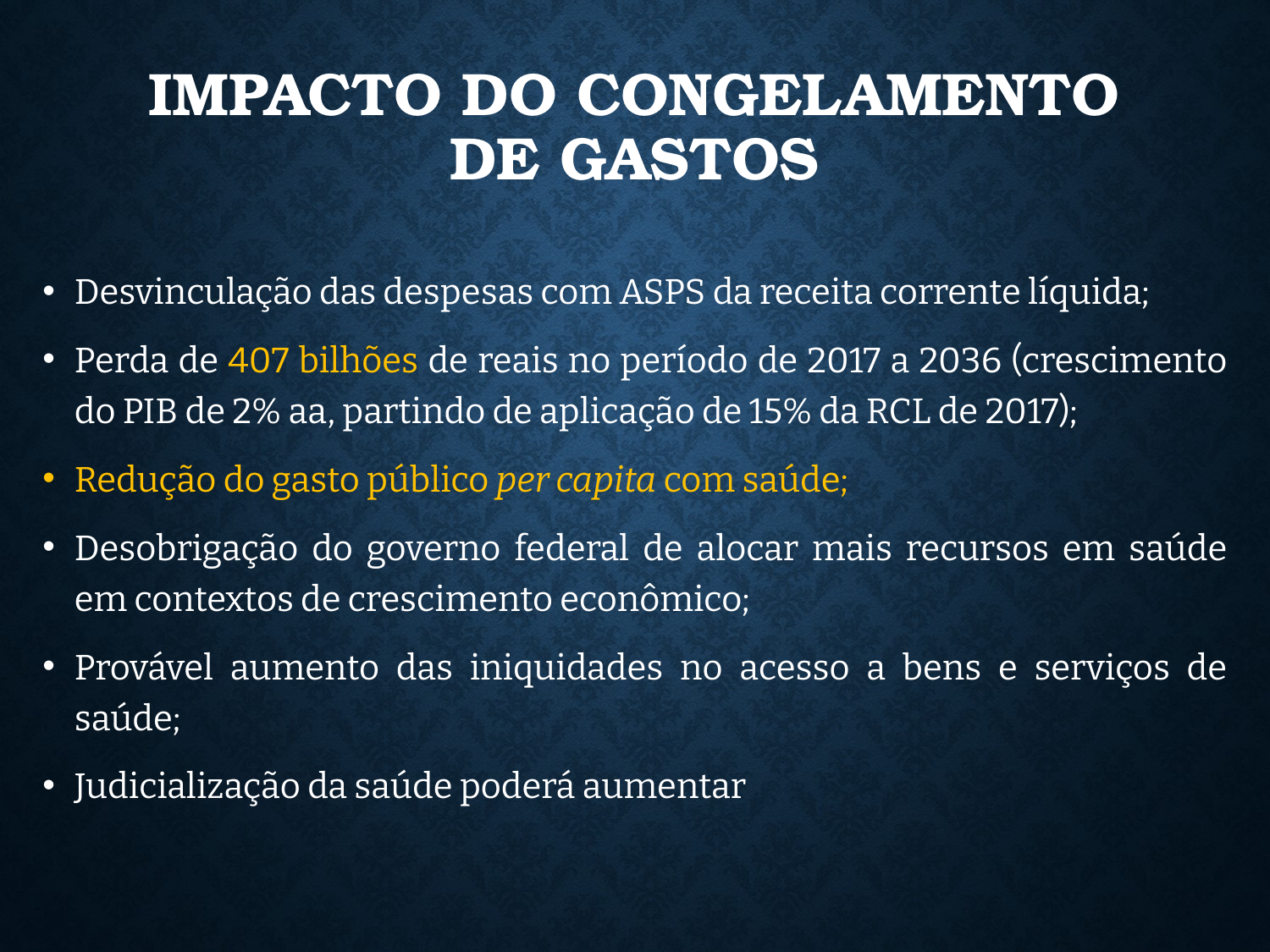

# Impacto do congelamento de gastos
Desvinculação das despesas com ASPS da receita corrente líquida;
Perda de 407 bilhões de reais no período de 2017 a 2036 (crescimento do PIB de 2% aa, partindo de aplicação de 15% da RCL de 2017);
Redução do gasto público per capita com saúde;
Desobrigação do governo federal de alocar mais recursos em saúde em contextos de crescimento econômico;
Provável aumento das iniquidades no acesso a bens e serviços de saúde;
Judicialização da saúde poderá aumentar